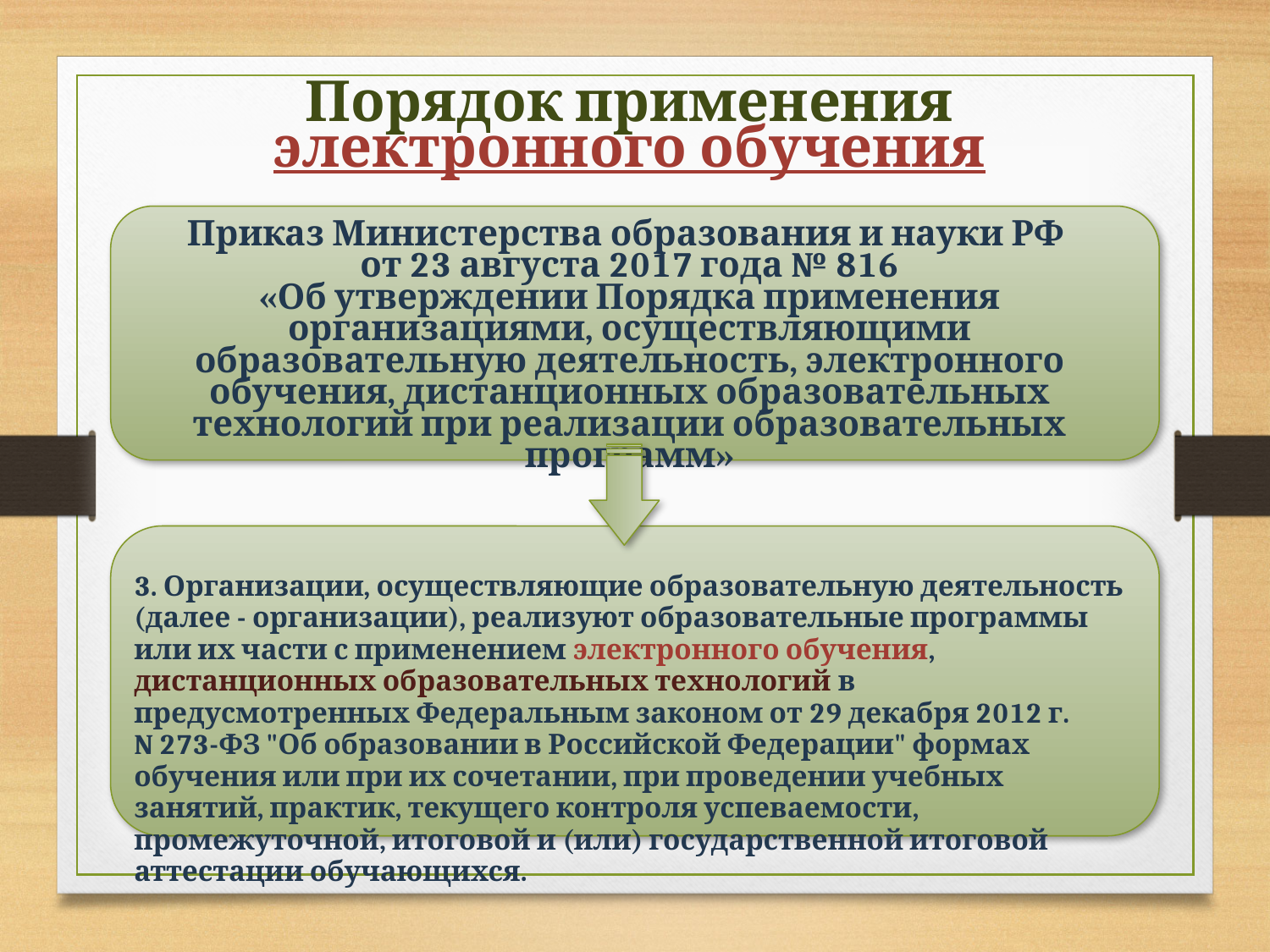

Порядок применения
электронного обучения

Приказ Министерства образования и науки РФ
от 23 августа 2017 года № 816
«Об утверждении Порядка применения организациями, осуществляющими образовательную деятельность, электронного обучения, дистанционных образовательных технологий при реализации образовательных программ»

3. Организации, осуществляющие образовательную деятельность (далее - организации), реализуют образовательные программы или их части с применением электронного обучения, дистанционных образовательных технологий в предусмотренных Федеральным законом от 29 декабря 2012 г. N 273-ФЗ "Об образовании в Российской Федерации" формах обучения или при их сочетании, при проведении учебных занятий, практик, текущего контроля успеваемости, промежуточной, итоговой и (или) государственной итоговой аттестации обучающихся.